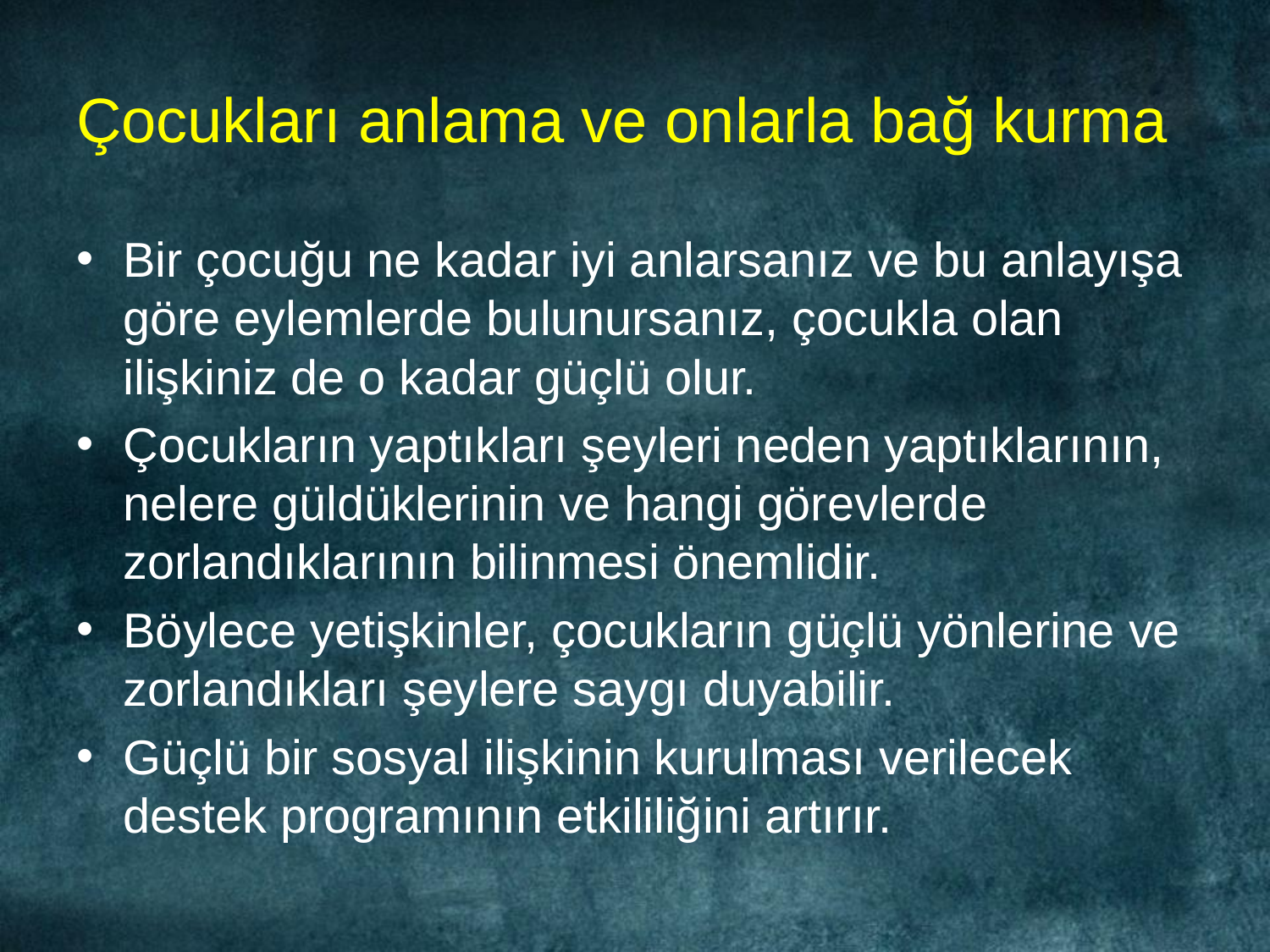

# Çocukları anlama ve onlarla bağ kurma
Bir çocuğu ne kadar iyi anlarsanız ve bu anlayışa göre eylemlerde bulunursanız, çocukla olan ilişkiniz de o kadar güçlü olur.
Çocukların yaptıkları şeyleri neden yaptıklarının, nelere güldüklerinin ve hangi görevlerde  zorlandıklarının bilinmesi önemlidir.
Böylece yetişkinler, çocukların güçlü yönlerine ve zorlandıkları şeylere saygı duyabilir.
Güçlü bir sosyal ilişkinin kurulması verilecek destek programının etkililiğini artırır.